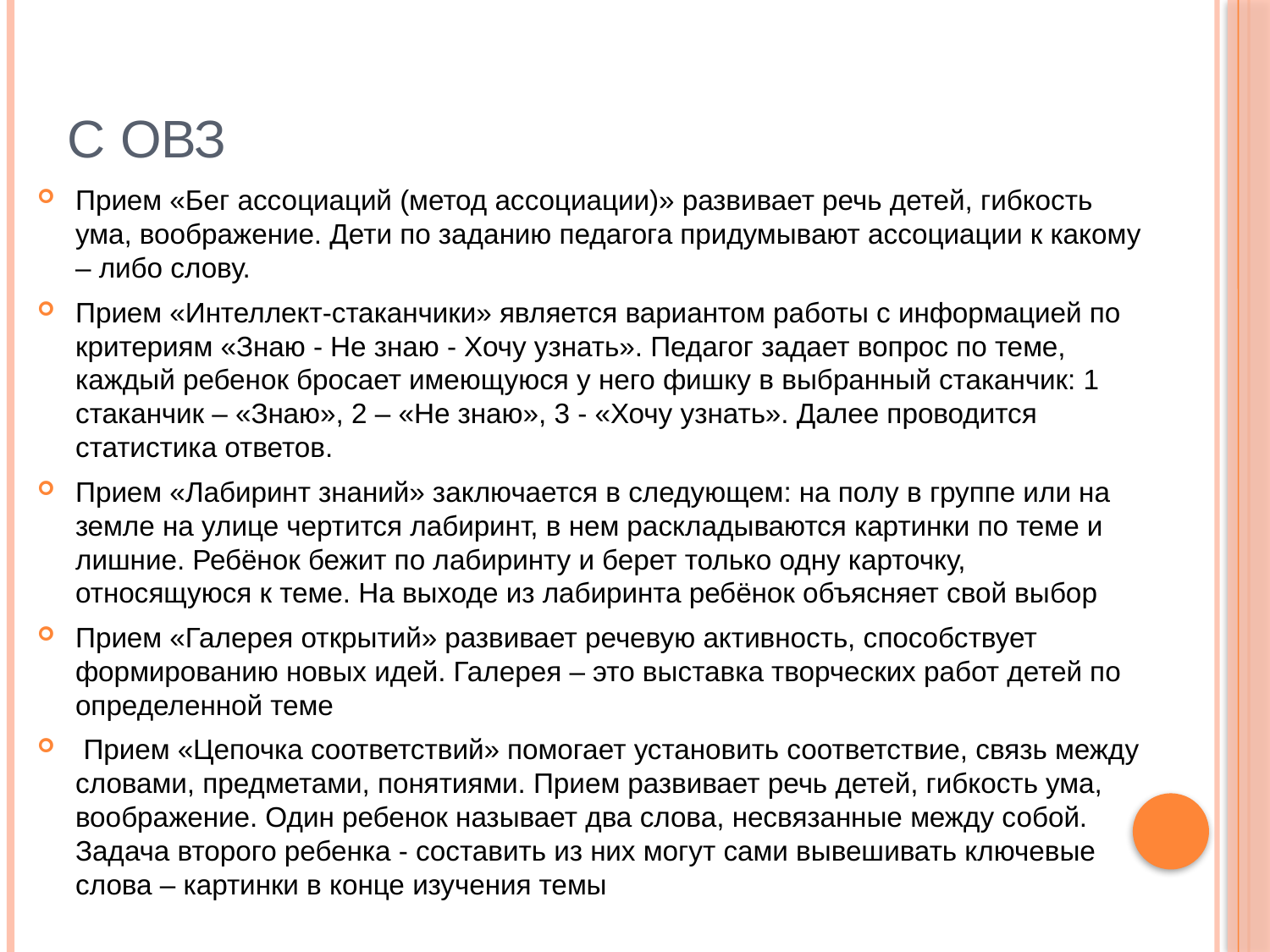

# С ОВЗ
Прием «Бег ассоциаций (метод ассоциации)» развивает речь детей, гибкость ума, воображение. Дети по заданию педагога придумывают ассоциации к какому – либо слову.
Прием «Интеллект-стаканчики» является вариантом работы с информацией по критериям «Знаю - Не знаю - Хочу узнать». Педагог задает вопрос по теме, каждый ребенок бросает имеющуюся у него фишку в выбранный стаканчик: 1 стаканчик – «Знаю», 2 – «Не знаю», 3 - «Хочу узнать». Далее проводится статистика ответов.
Прием «Лабиринт знаний» заключается в следующем: на полу в группе или на земле на улице чертится лабиринт, в нем раскладываются картинки по теме и лишние. Ребёнок бежит по лабиринту и берет только одну карточку, относящуюся к теме. На выходе из лабиринта ребёнок объясняет свой выбор
Прием «Галерея открытий» развивает речевую активность, способствует формированию новых идей. Галерея – это выставка творческих работ детей по определенной теме
 Прием «Цепочка соответствий» помогает установить соответствие, связь между словами, предметами, понятиями. Прием развивает речь детей, гибкость ума, воображение. Один ребенок называет два слова, несвязанные между собой. Задача второго ребенка - составить из них могут сами вывешивать ключевые слова – картинки в конце изучения темы